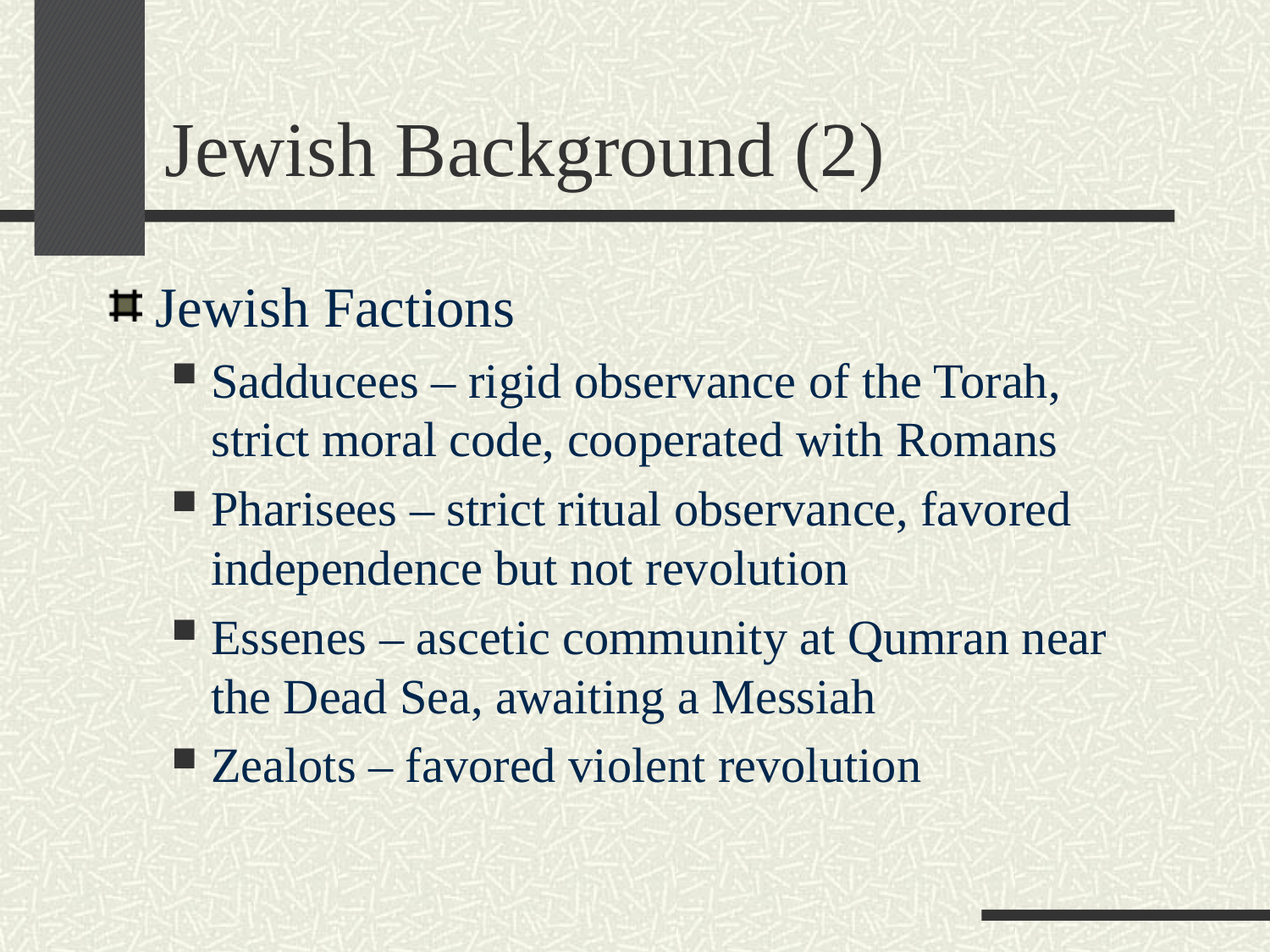

# Jewish Background (2)
Jewish Factions
Sadducees – rigid observance of the Torah, strict moral code, cooperated with Romans
Pharisees – strict ritual observance, favored independence but not revolution
Essenes – ascetic community at Qumran near the Dead Sea, awaiting a Messiah
Zealots – favored violent revolution